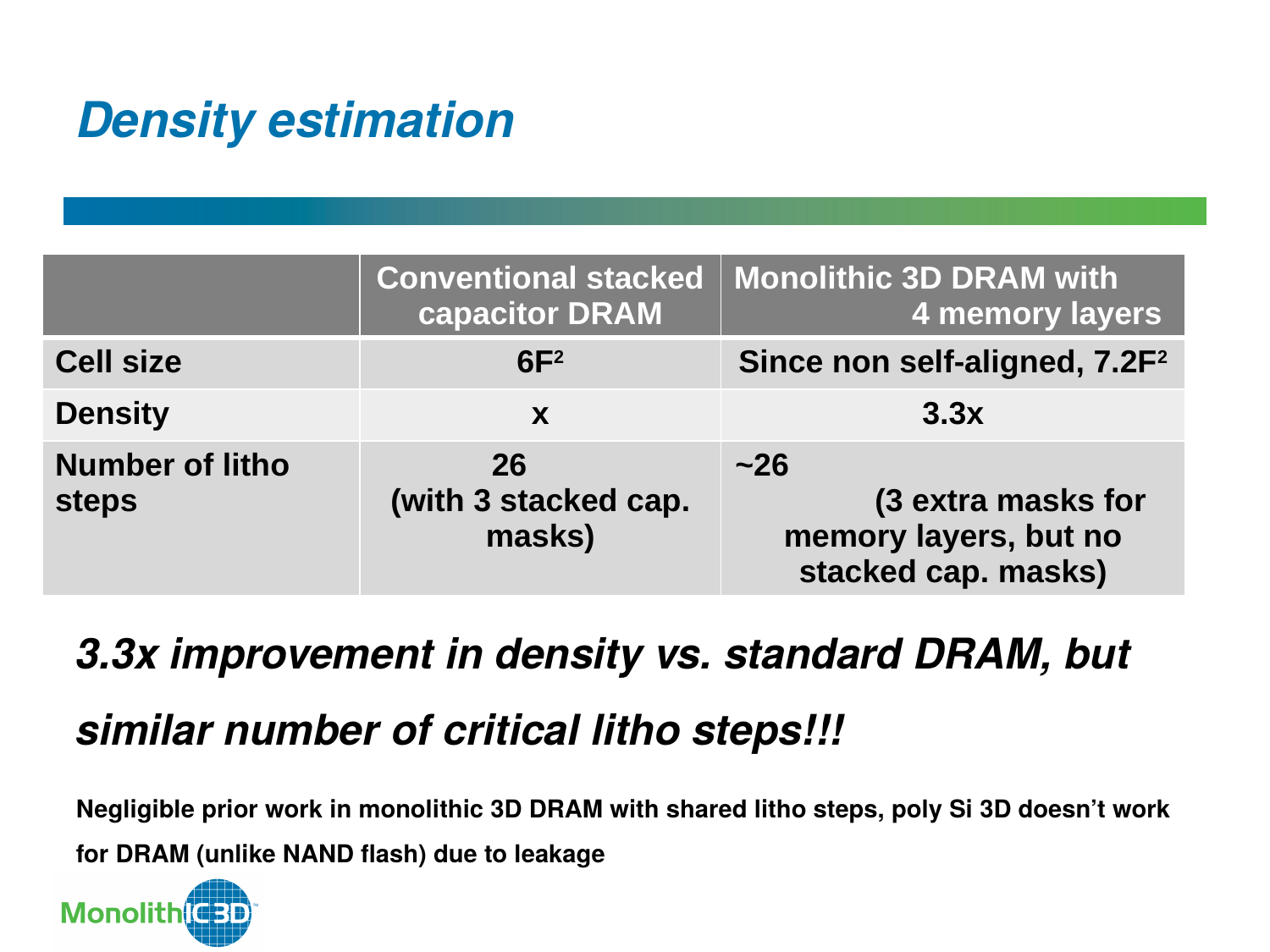

Density estimation
|  | Conventional stacked capacitor DRAM | Monolithic 3D DRAM with 4 memory layers |
| --- | --- | --- |
| Cell size | 6F2 | Since non self-aligned, 7.2F2 |
| Density | x | 3.3x |
| Number of litho steps | 26 (with 3 stacked cap. masks) | ~26 (3 extra masks for memory layers, but no stacked cap. masks) |
3.3x improvement in density vs. standard DRAM, but similar number of critical litho steps!!!

Negligible prior work in monolithic 3D DRAM with shared litho steps, poly Si 3D doesn’t work for DRAM (unlike NAND flash) due to leakage